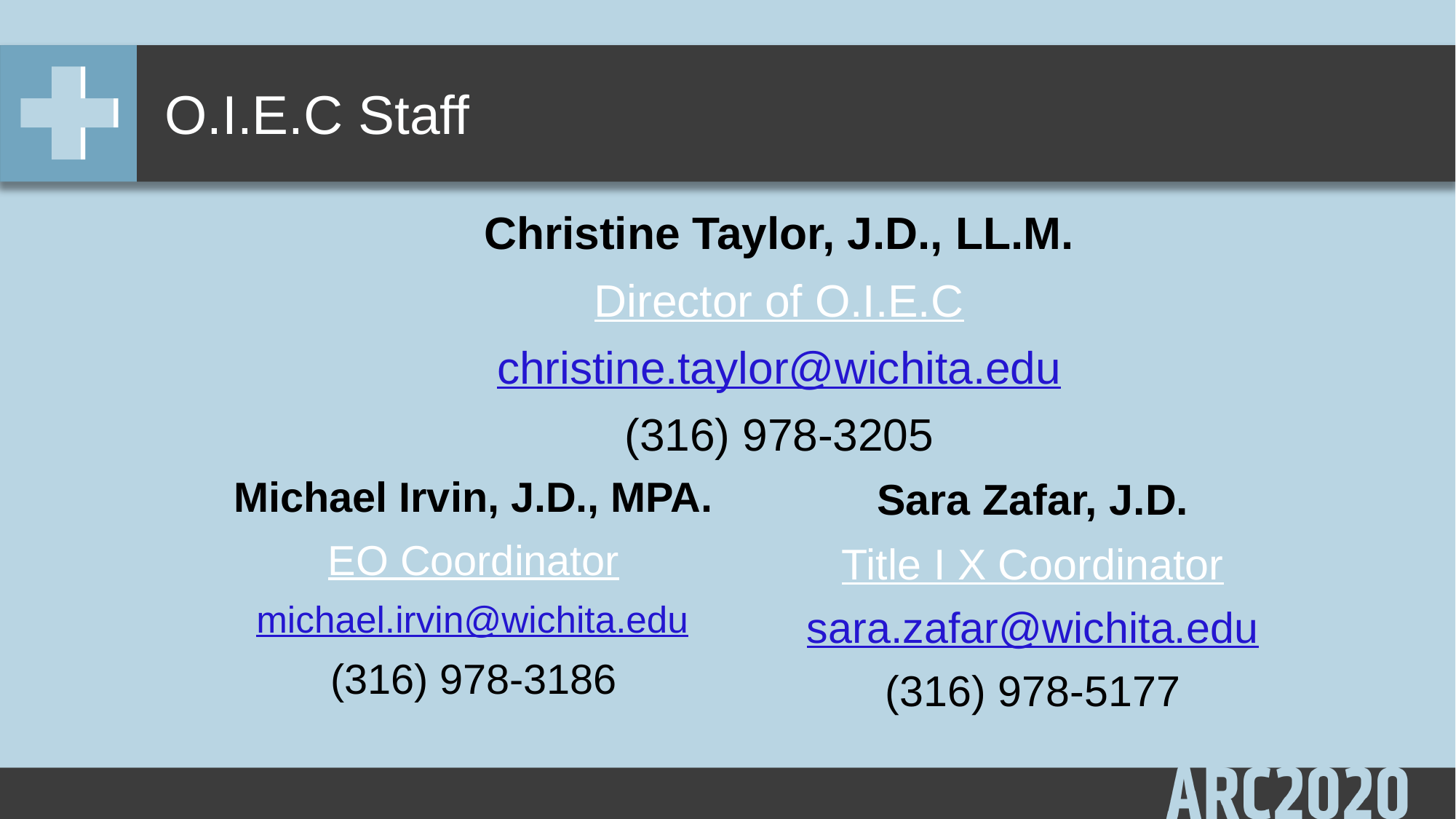

# O.I.E.C Staff
Christine Taylor, J.D., LL.M.
Director of O.I.E.C
christine.taylor@wichita.edu
(316) 978-3205

Michael Irvin, J.D., MPA.
EO Coordinator
michael.irvin@wichita.edu
(316) 978-3186

Sara Zafar, J.D.
Title I X Coordinator
sara.zafar@wichita.edu
(316) 978-5177